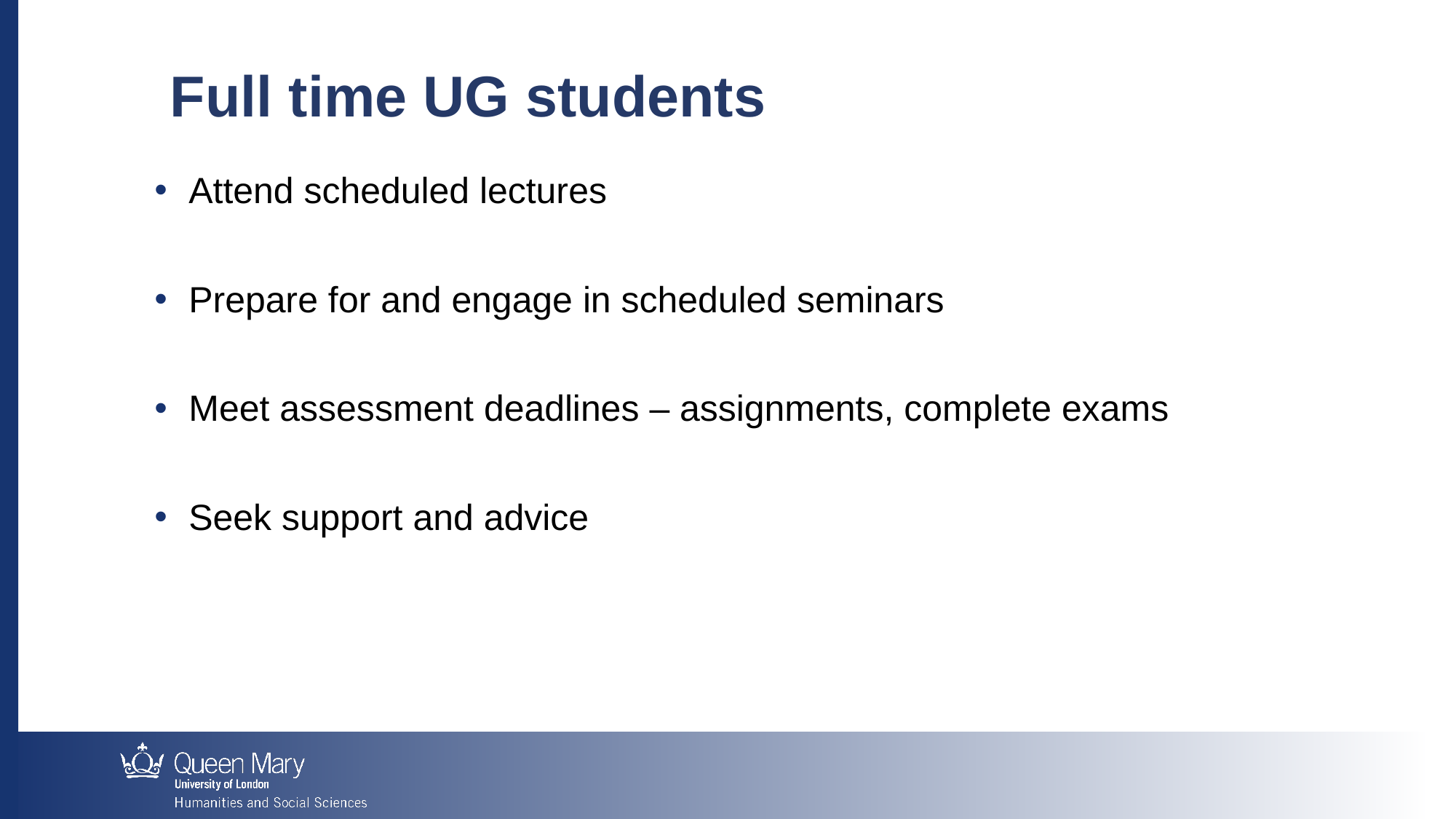

Full time UG students
Attend scheduled lectures

Prepare for and engage in scheduled seminars

Meet assessment deadlines – assignments, complete exams

Seek support and advice